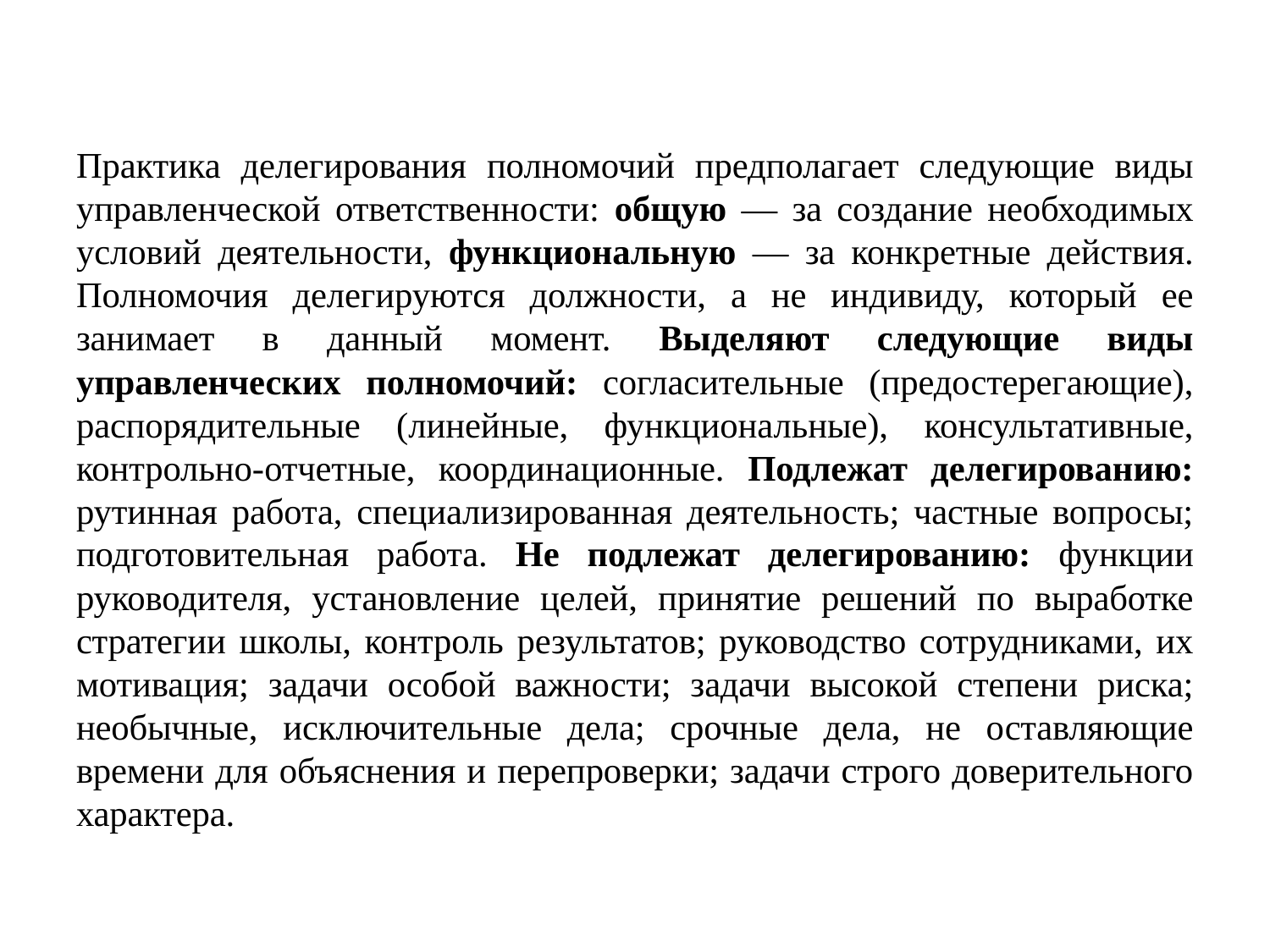

Практика делегирования полномочий предполагает следующие виды управленческой ответственности: общую — за создание необходимых условий деятельности, функциональную — за конкретные действия. Полномочия делегируются должности, а не индивиду, который ее занимает в данный момент. Выделяют следующие виды управленческих полномочий: согласительные (предостерегающие), распорядительные (линейные, функциональные), консультативные, контрольно-отчетные, координационные. Подлежат делегированию: рутинная работа, специализированная деятельность; частные вопросы; подготовительная работа. Не подлежат делегированию: функции руководителя, установление целей, принятие решений по выработке стратегии школы, контроль результатов; руководство сотрудниками, их мотивация; задачи особой важности; задачи высокой степени риска; необычные, исключительные дела; срочные дела, не оставляющие времени для объяснения и перепроверки; задачи строго доверительного характера.